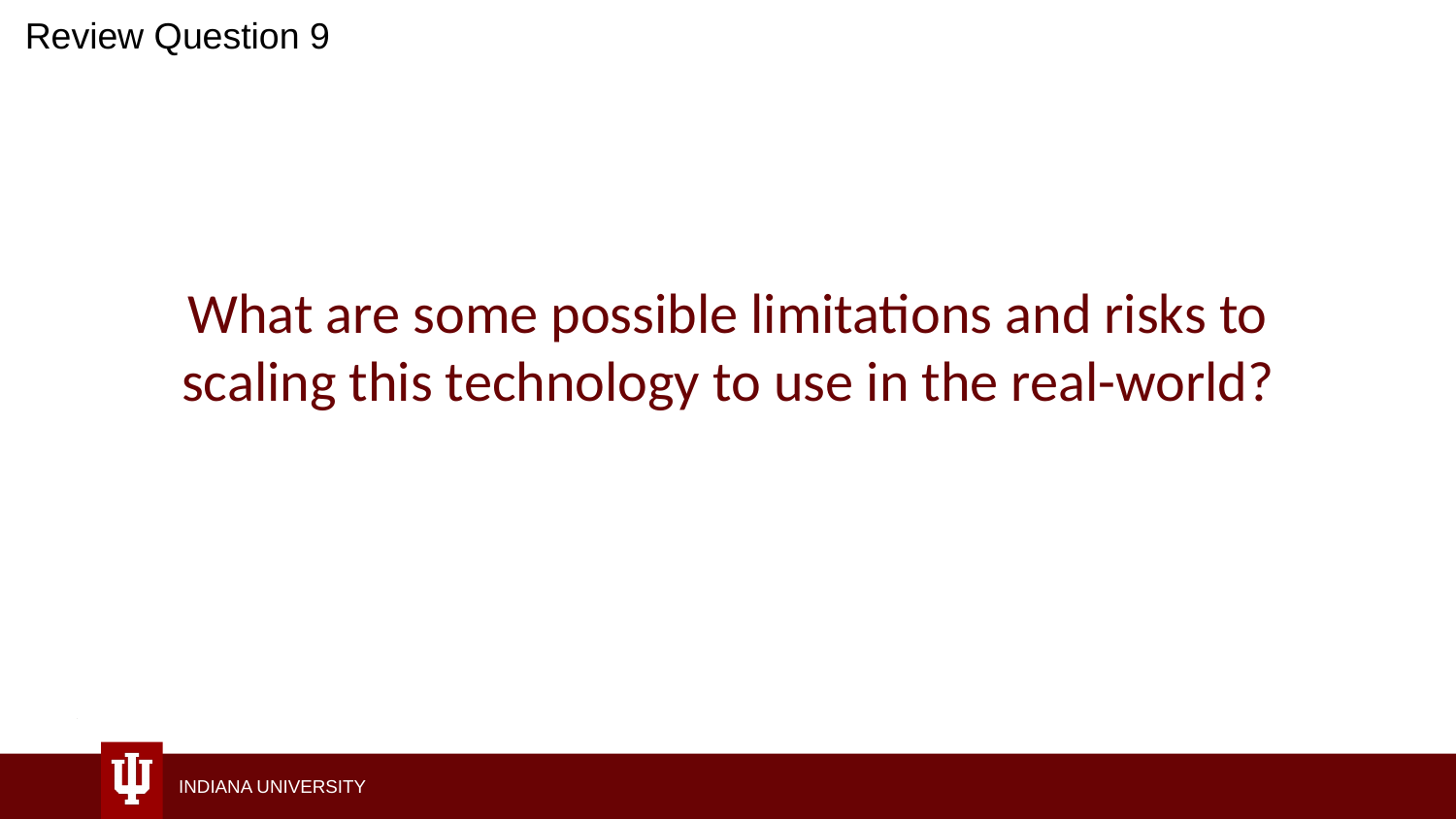

Review Question 9
What are some possible limitations and risks to scaling this technology to use in the real-world?